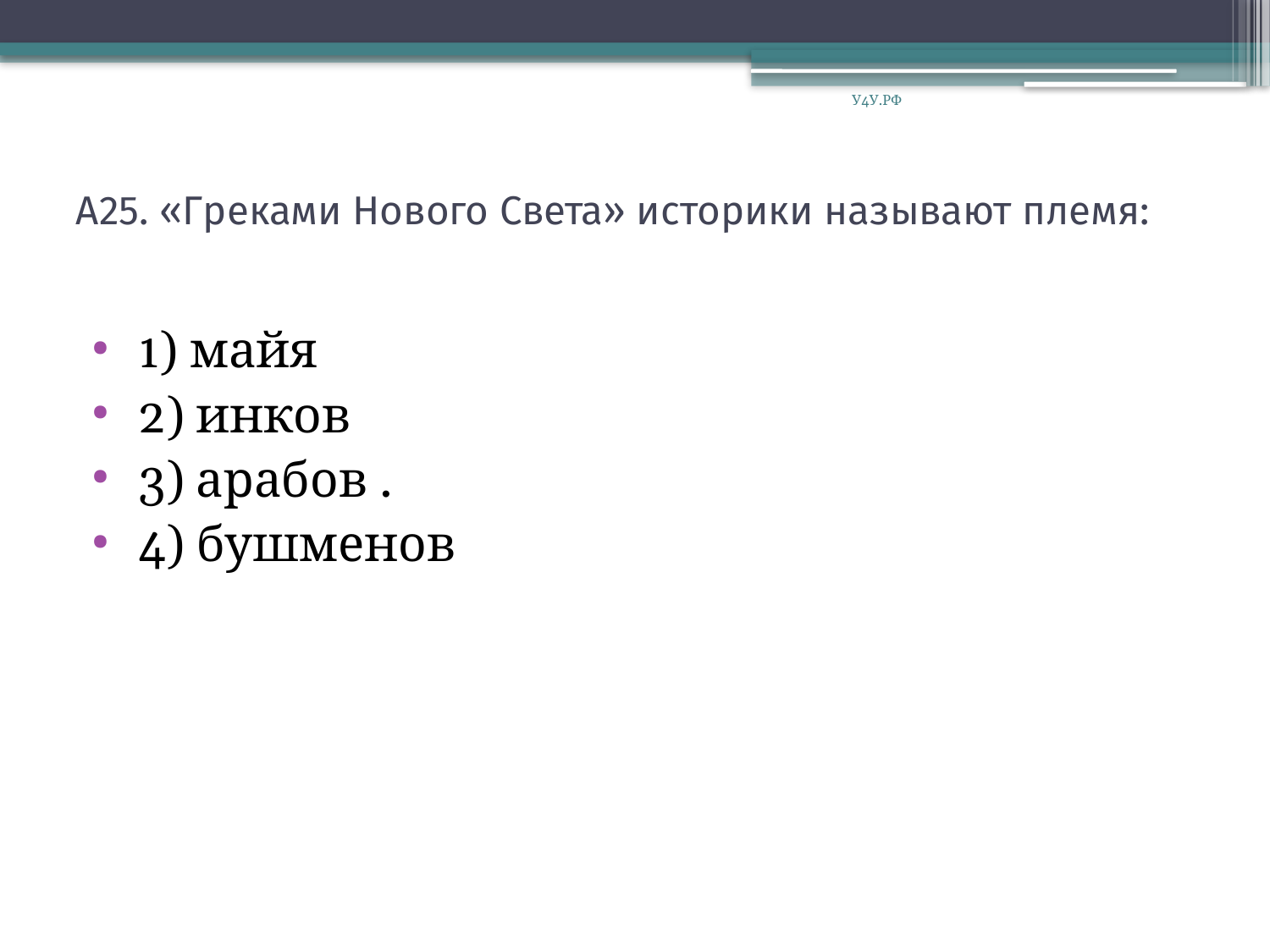

У4У.РФ
# А25. «Греками Нового Света» историки называют племя:
 1) майя
 2) инков
 3) арабов .
 4) бушменов